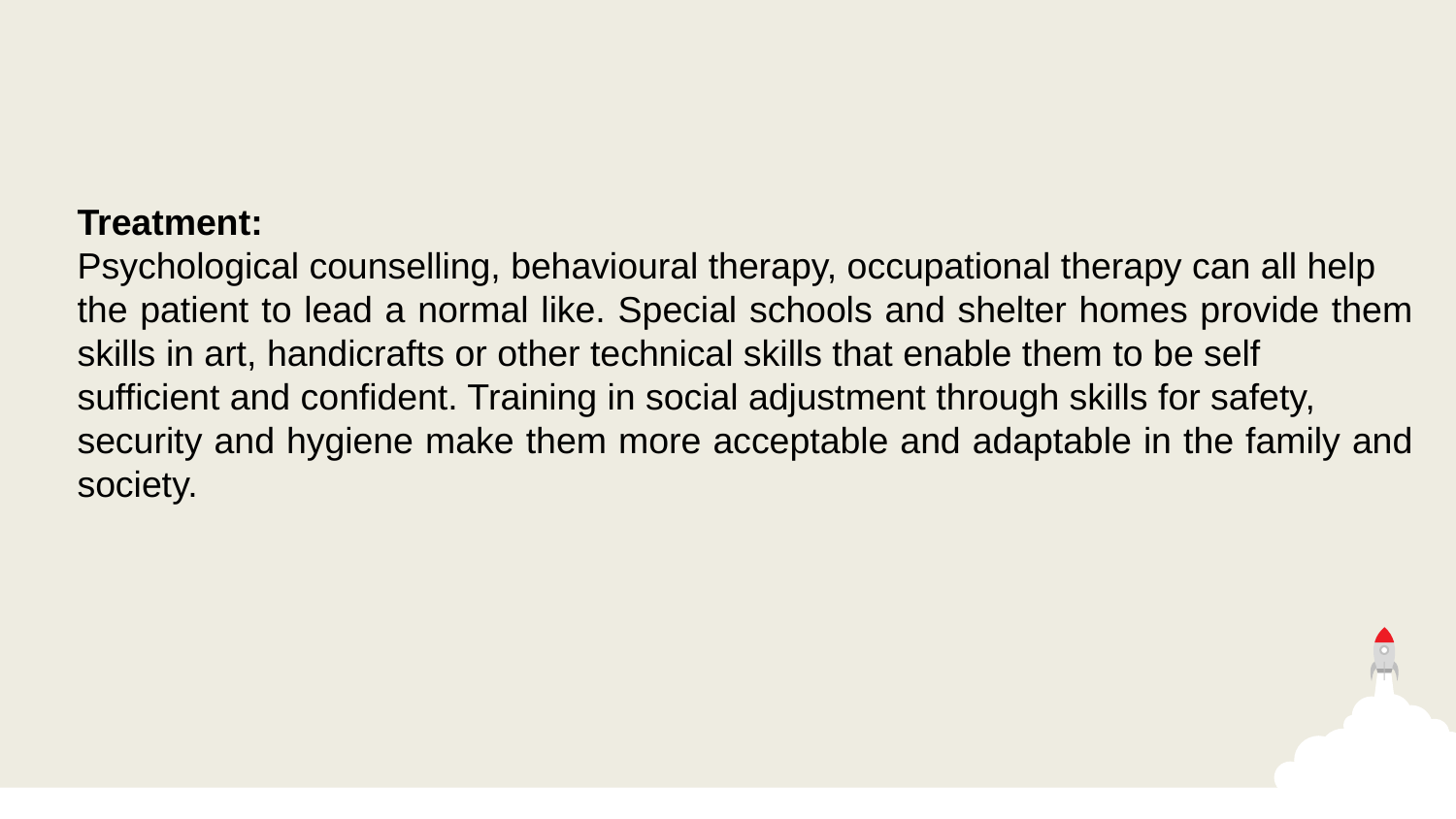

Treatment:
Psychological counselling, behavioural therapy, occupational therapy can all help
the patient to lead a normal like. Special schools and shelter homes provide them skills in art, handicrafts or other technical skills that enable them to be self
sufficient and confident. Training in social adjustment through skills for safety,
security and hygiene make them more acceptable and adaptable in the family and society.